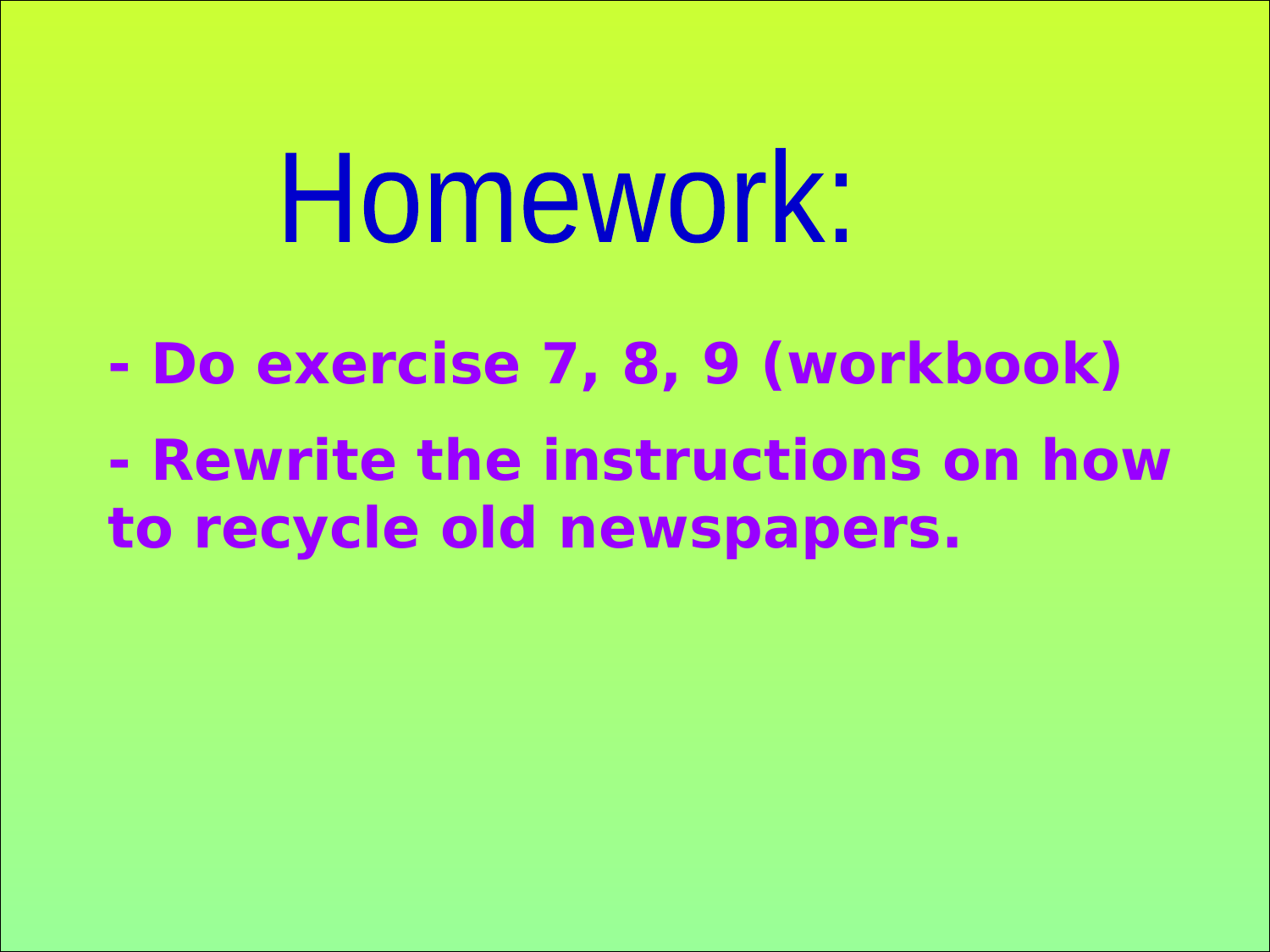

Homework:
- Do exercise 7, 8, 9 (workbook)
- Rewrite the instructions on how to recycle old newspapers.
17